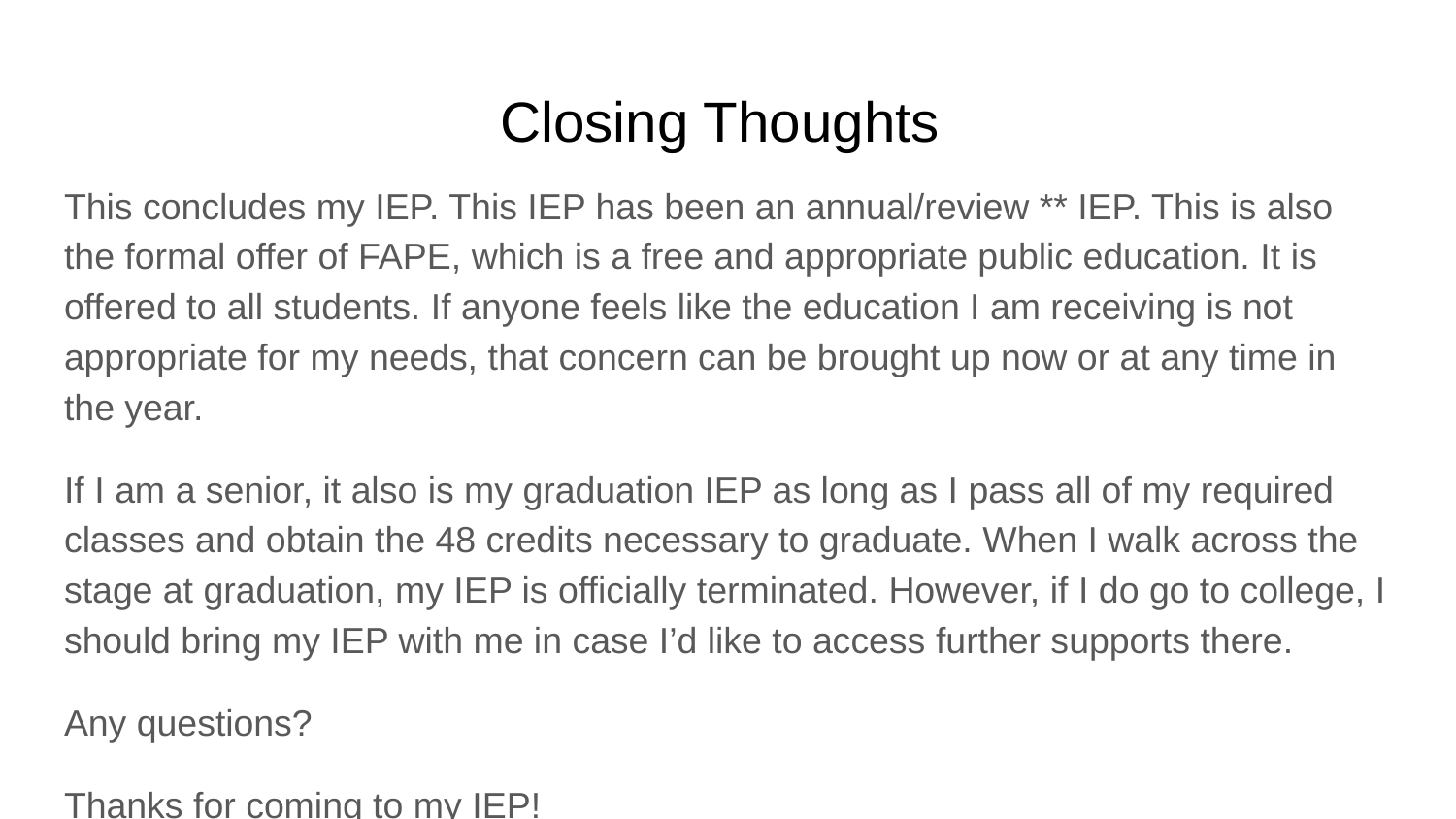

# Closing Thoughts
This concludes my IEP. This IEP has been an annual/review ** IEP. This is also the formal offer of FAPE, which is a free and appropriate public education. It is offered to all students. If anyone feels like the education I am receiving is not appropriate for my needs, that concern can be brought up now or at any time in the year.
If I am a senior, it also is my graduation IEP as long as I pass all of my required classes and obtain the 48 credits necessary to graduate. When I walk across the stage at graduation, my IEP is officially terminated. However, if I do go to college, I should bring my IEP with me in case I’d like to access further supports there.
Any questions?
Thanks for coming to my IEP!